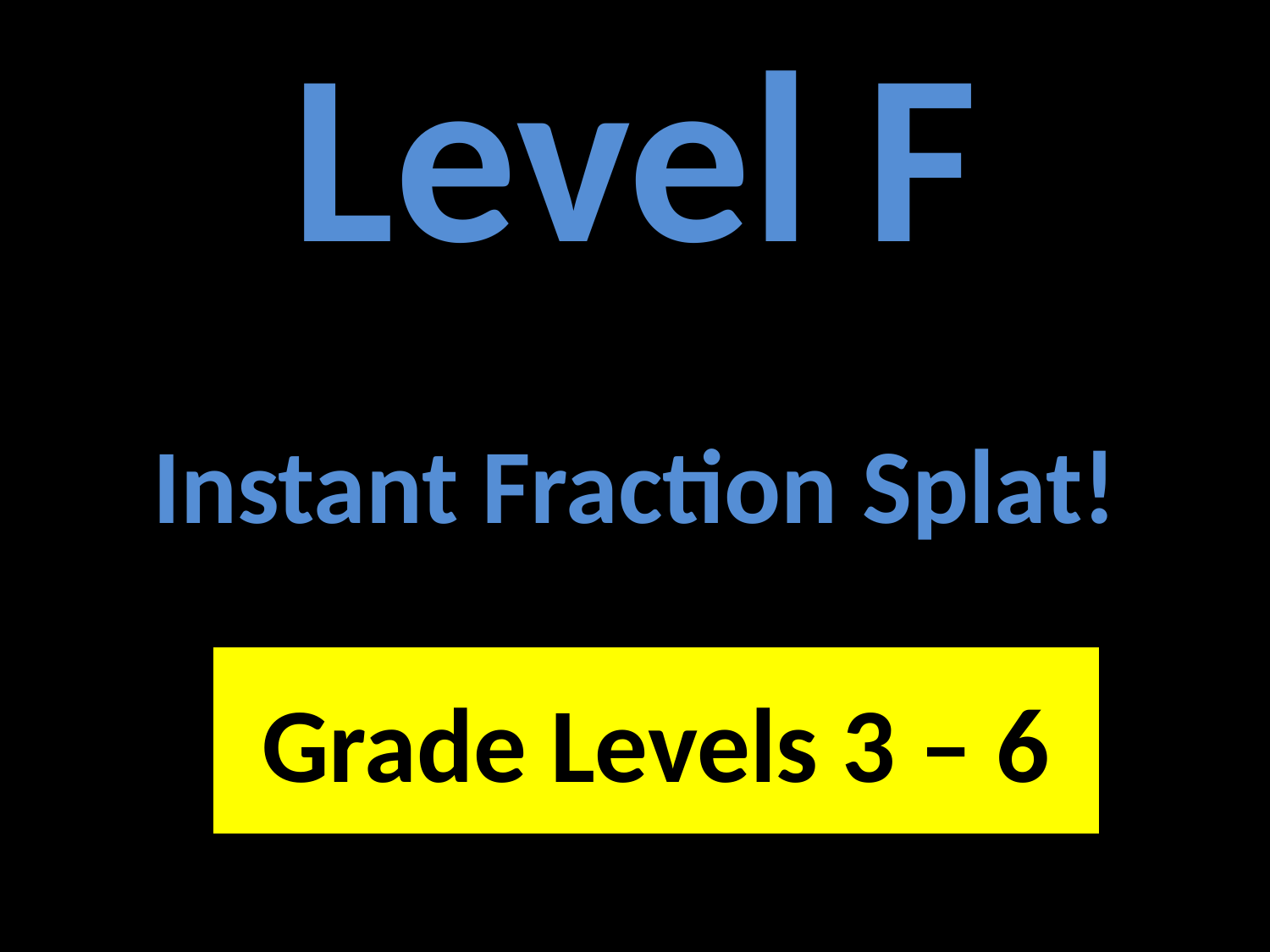

# Level F Instant Fraction Splat!
Grade Levels 3 – 6